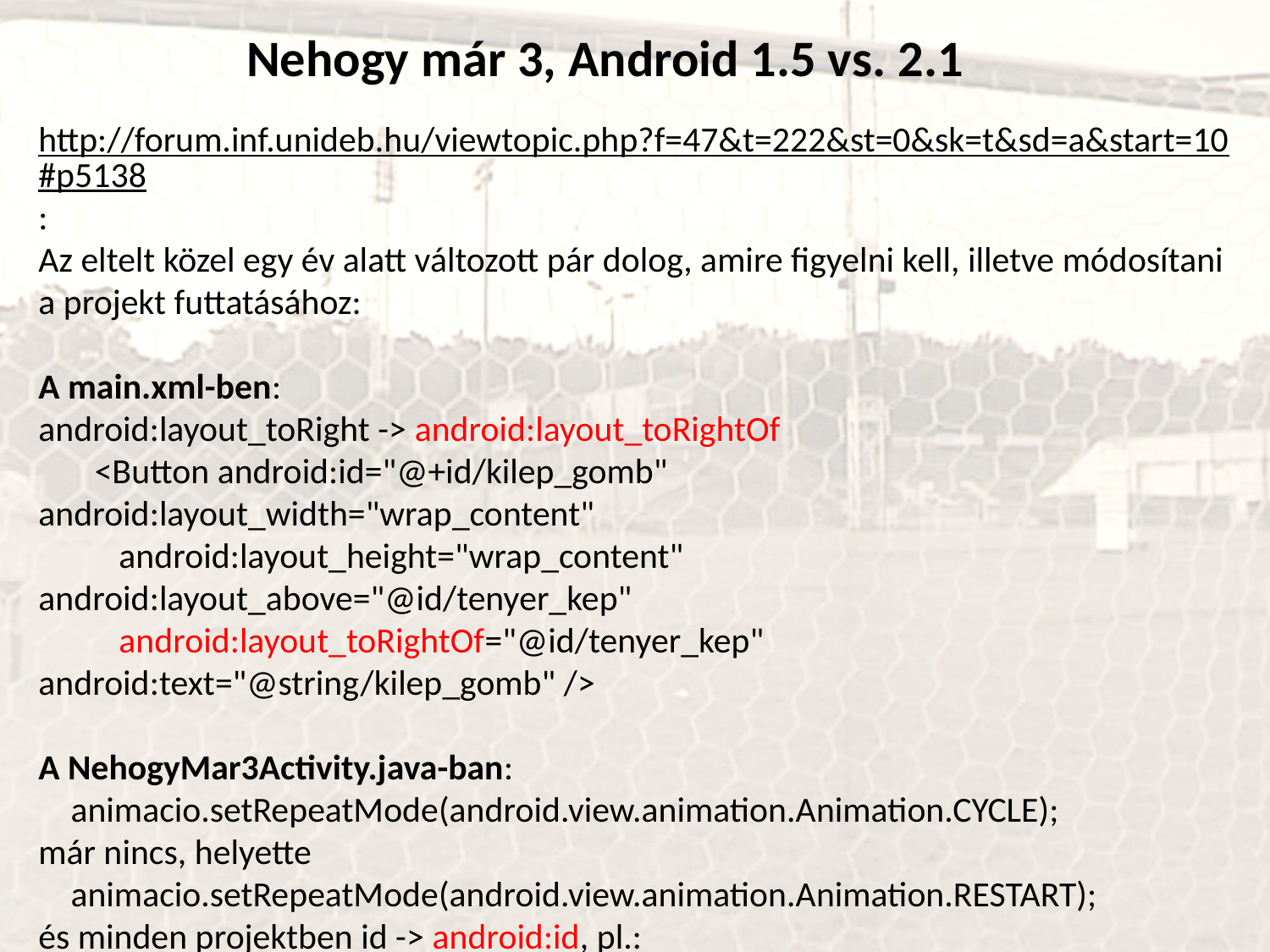

Nehogy már 3, Android 1.5 vs. 2.1
http://forum.inf.unideb.hu/viewtopic.php?f=47&t=222&st=0&sk=t&sd=a&start=10#p5138:
Az eltelt közel egy év alatt változott pár dolog, amire figyelni kell, illetve módosítani a projekt futtatásához:

A main.xml-ben:
android:layout_toRight -> android:layout_toRightOf
       <Button android:id="@+id/kilep_gomb" android:layout_width="wrap_content"
          android:layout_height="wrap_content" android:layout_above="@id/tenyer_kep"
          android:layout_toRightOf="@id/tenyer_kep" android:text="@string/kilep_gomb" />

A NehogyMar3Activity.java-ban:
    animacio.setRepeatMode(android.view.animation.Animation.CYCLE);
már nincs, helyette
    animacio.setRepeatMode(android.view.animation.Animation.RESTART);
és minden projektben id -> android:id, pl.:
    <ImageView android:id="@+id/tenyer_kep"